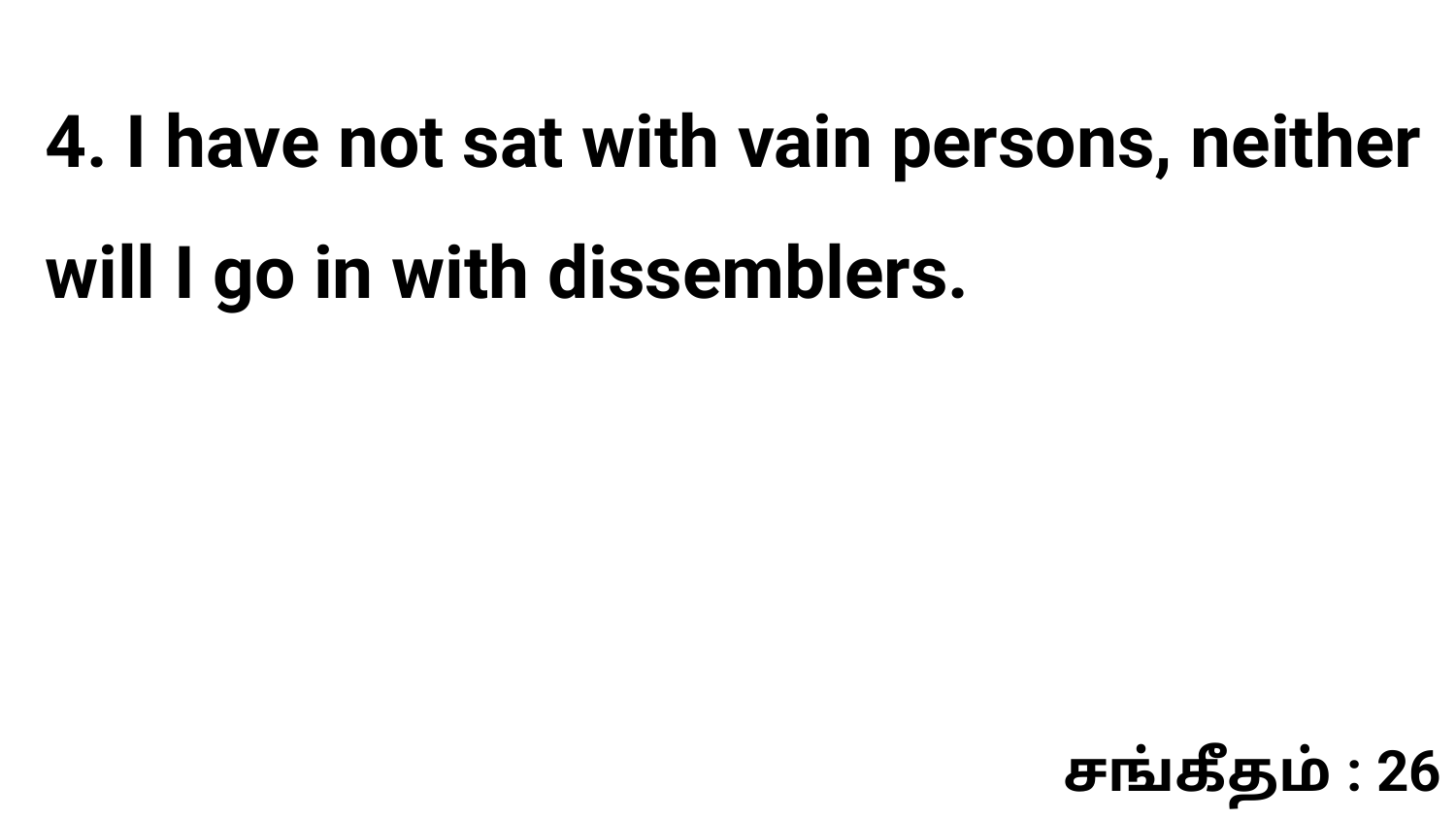

4. I have not sat with vain persons, neither will I go in with dissemblers.
சங்கீதம் : 26